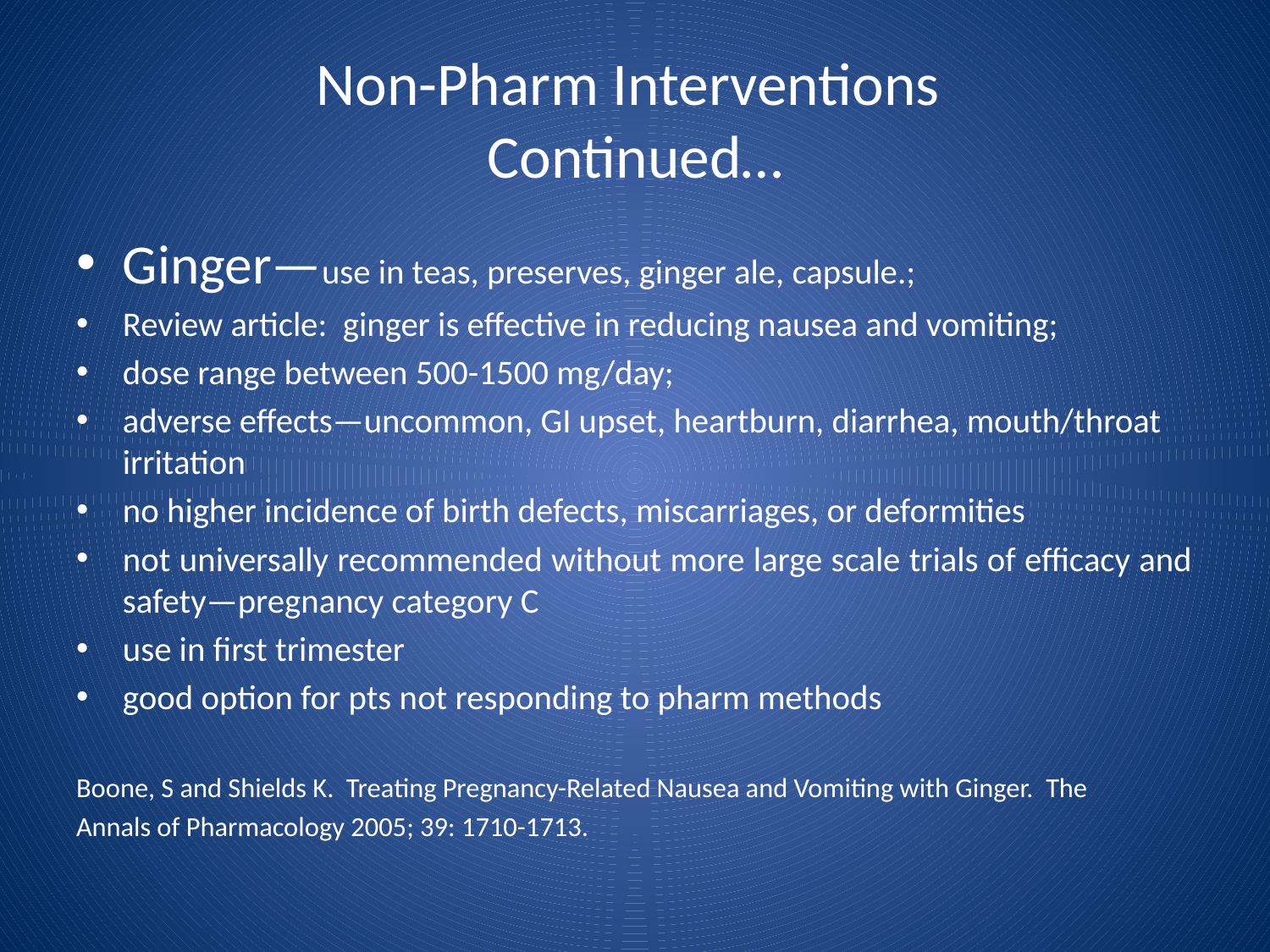

# Non-Pharm Interventions Continued…
Ginger—use in teas, preserves, ginger ale, capsule.;
Review article:  ginger is effective in reducing nausea and vomiting;
dose range between 500-1500 mg/day;
adverse effects—uncommon, GI upset, heartburn, diarrhea, mouth/throat  irritation
no higher incidence of birth defects, miscarriages, or deformities
not universally recommended without more large scale trials of efficacy and safety—pregnancy category C
use in first trimester
good option for pts not responding to pharm methods

Boone, S and Shields K.  Treating Pregnancy-Related Nausea and Vomiting with Ginger.  The
Annals of Pharmacology 2005; 39: 1710-1713.